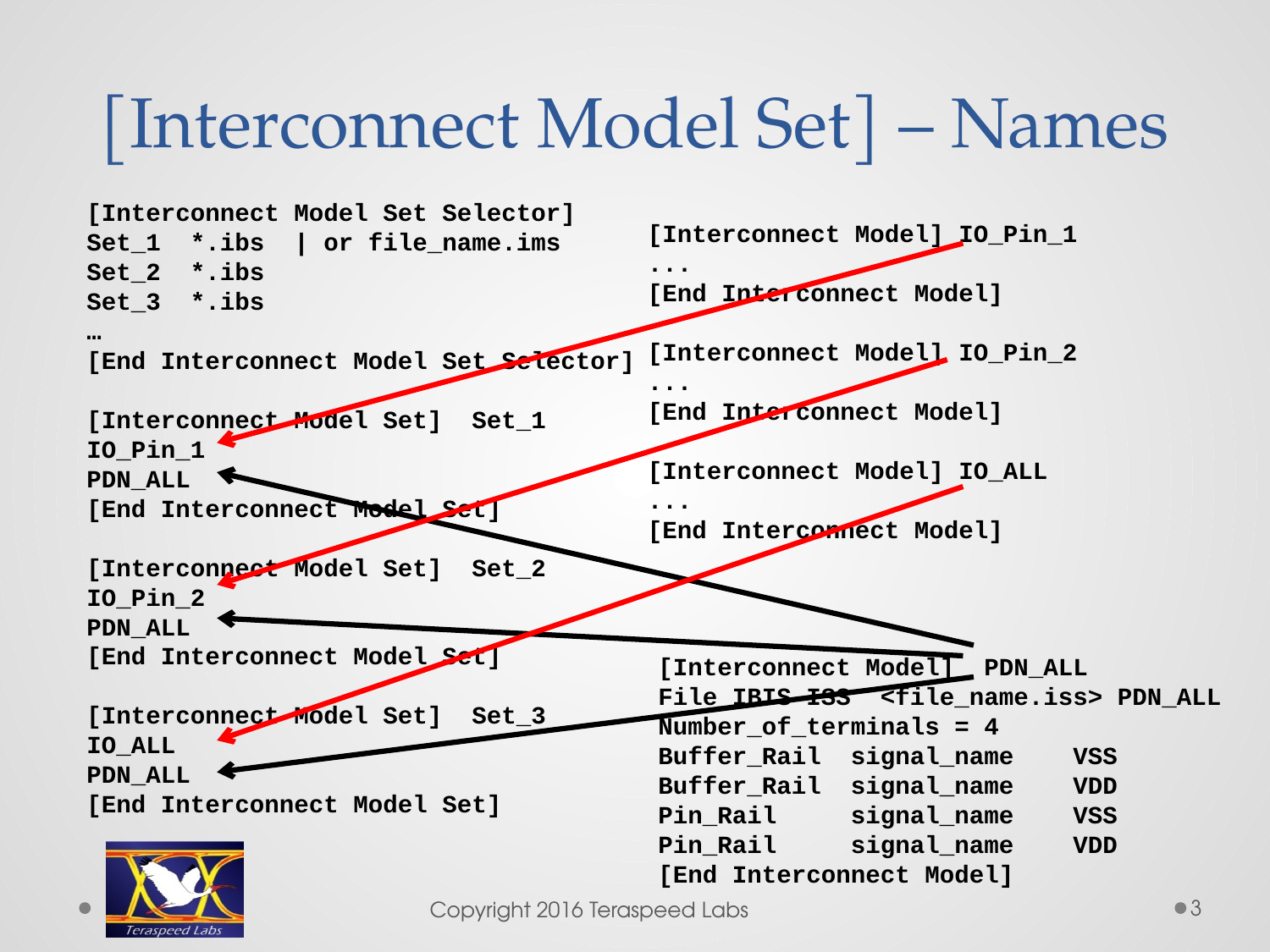

# [Interconnect Model Set] – Names
[Interconnect Model Set Selector]
Set_1  *.ibs  | or file_name.ims
Set_2  *.ibs
Set_3  *.ibs
…
[End Interconnect Model Set Selector]

[Interconnect Model Set]  Set_1
IO_Pin_1
PDN_ALL
[End Interconnect Model Set]

[Interconnect Model Set]  Set_2
IO_Pin_2
PDN_ALL
[End Interconnect Model Set]

[Interconnect Model Set]  Set_3
IO_ALL
PDN_ALL
[End Interconnect Model Set]

[Interconnect Model] IO_Pin_1
...
[End Interconnect Model]

[Interconnect Model] IO_Pin_2
...
[End Interconnect Model]

[Interconnect Model] IO_ALL
...
[End Interconnect Model]
[Interconnect Model]  PDN_ALL
File_IBIS-ISS  <file_name.iss> PDN_ALL
Number_of_terminals = 4
Buffer_Rail  signal_name    VSS
Buffer_Rail  signal_name    VDD
Pin_Rail     signal_name    VSS
Pin_Rail     signal_name    VDD
[End Interconnect Model]
3
Copyright 2016 Teraspeed Labs